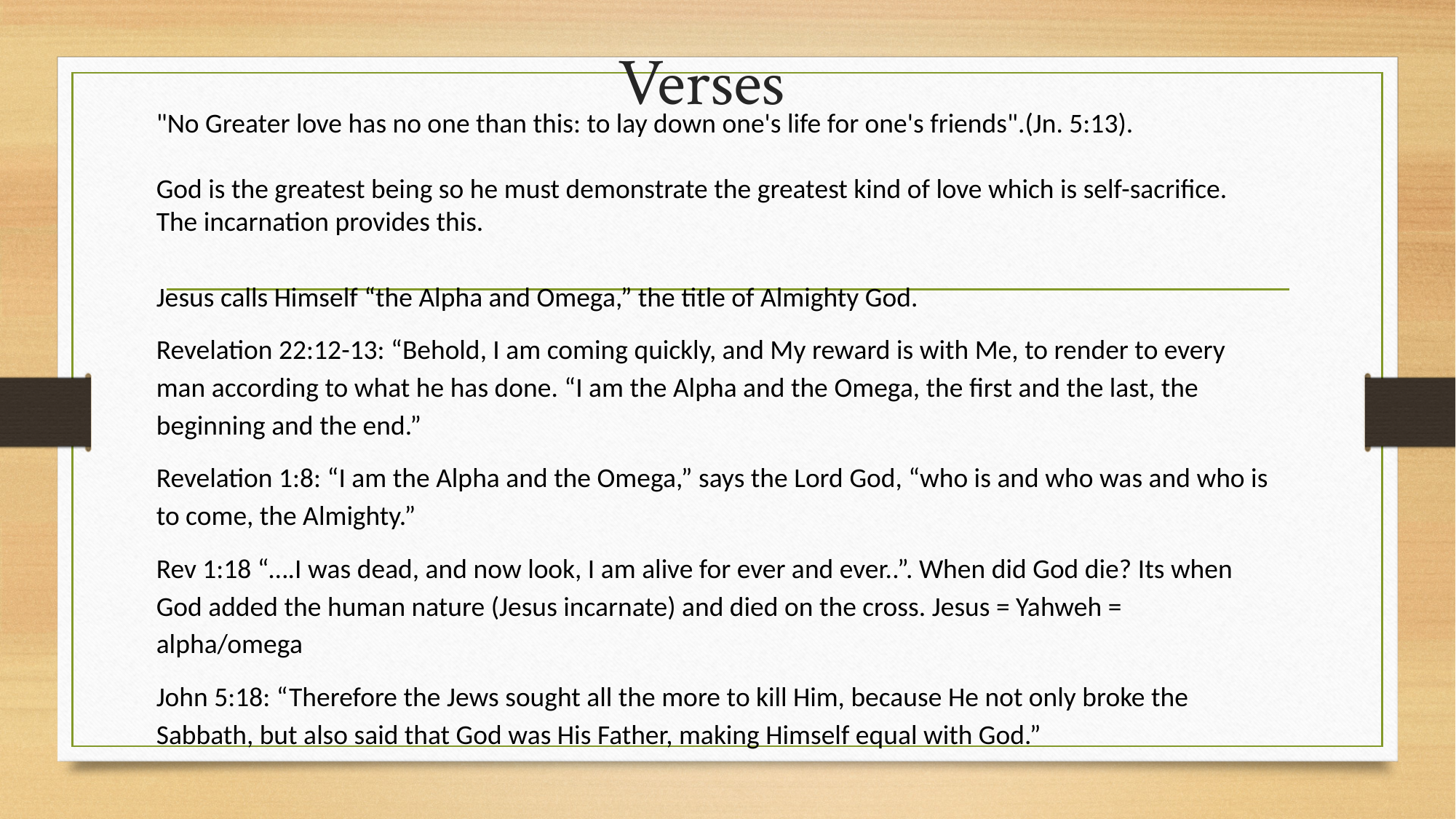

# Verses
"No Greater love has no one than this: to lay down one's life for one's friends".(Jn. 5:13).
God is the greatest being so he must demonstrate the greatest kind of love which is self-sacrifice. The incarnation provides this.
Jesus calls Himself “the Alpha and Omega,” the title of Almighty God.
Revelation 22:12-13: “Behold, I am coming quickly, and My reward is with Me, to render to every man according to what he has done. “I am the Alpha and the Omega, the first and the last, the beginning and the end.”
Revelation 1:8: “I am the Alpha and the Omega,” says the Lord God, “who is and who was and who is to come, the Almighty.”
Rev 1:18 “….I was dead, and now look, I am alive for ever and ever..”. When did God die? Its when God added the human nature (Jesus incarnate) and died on the cross. Jesus = Yahweh = alpha/omega
John 5:18: “Therefore the Jews sought all the more to kill Him, because He not only broke the Sabbath, but also said that God was His Father, making Himself equal with God.”